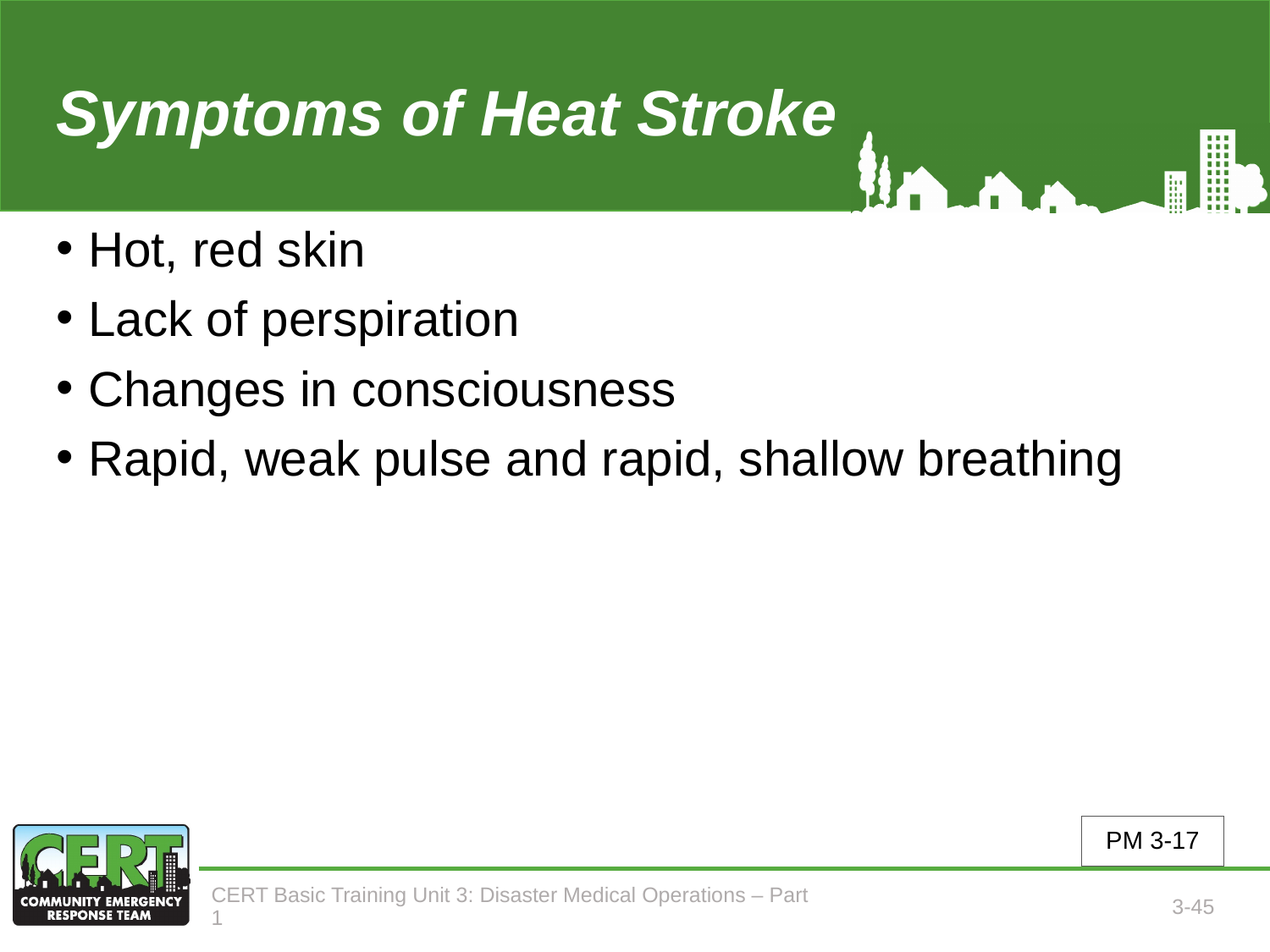

# Symptoms of Heat Stroke
Hot, red skin
Lack of perspiration
Changes in consciousness
Rapid, weak pulse and rapid, shallow breathing
PM 3-17
CERT Basic Training Unit 3: Disaster Medical Operations – Part 1
3-45